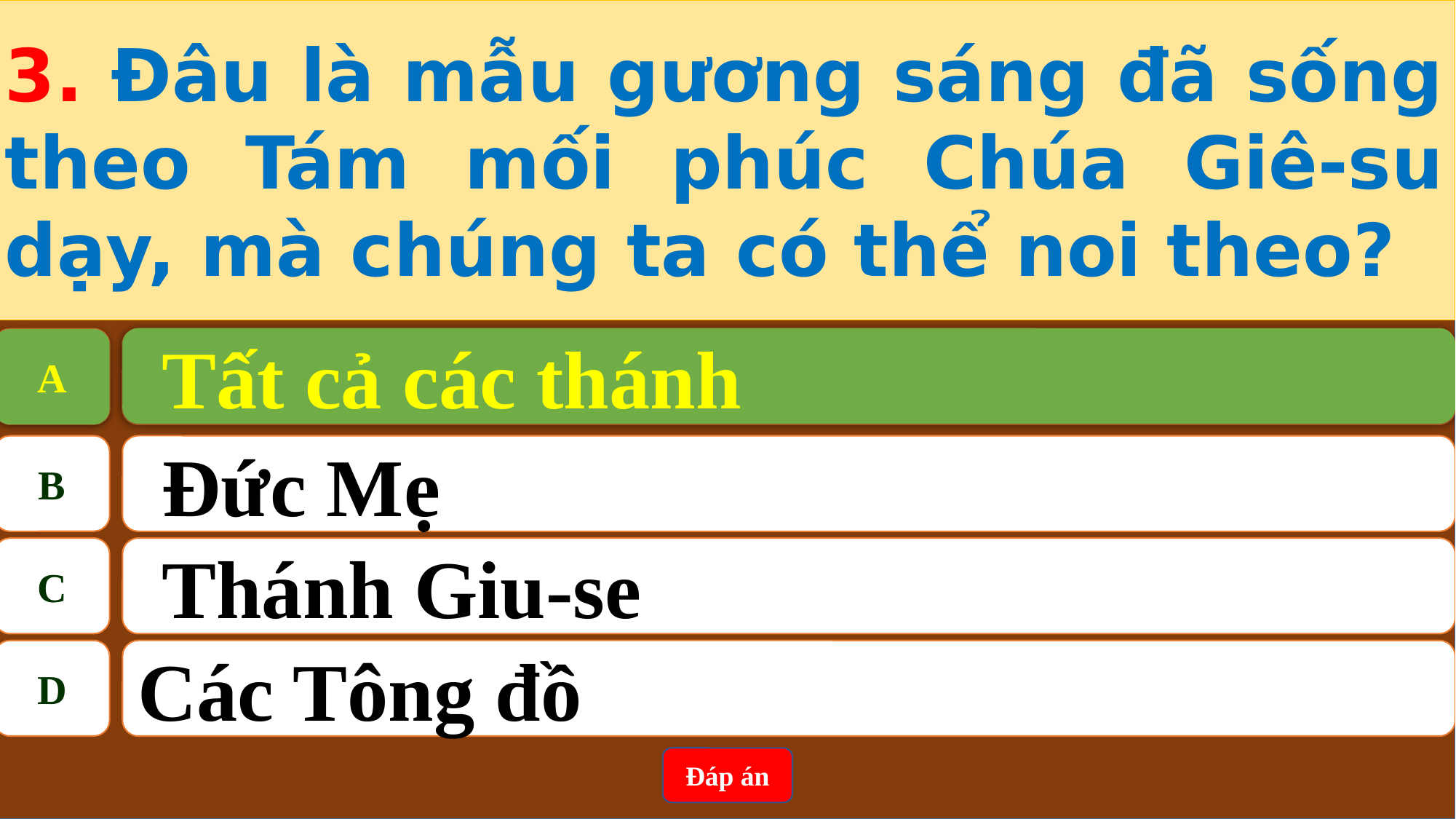

3. Đâu là mẫu gương sáng đã sống theo Tám mối phúc Chúa Giê-su dạy, mà chúng ta có thể noi theo?
Tất cả các thánh
A
A
Tất cả các thánh
B
Đức Mẹ
C
Thánh Giu-se
D
Các Tông đồ
Đáp án